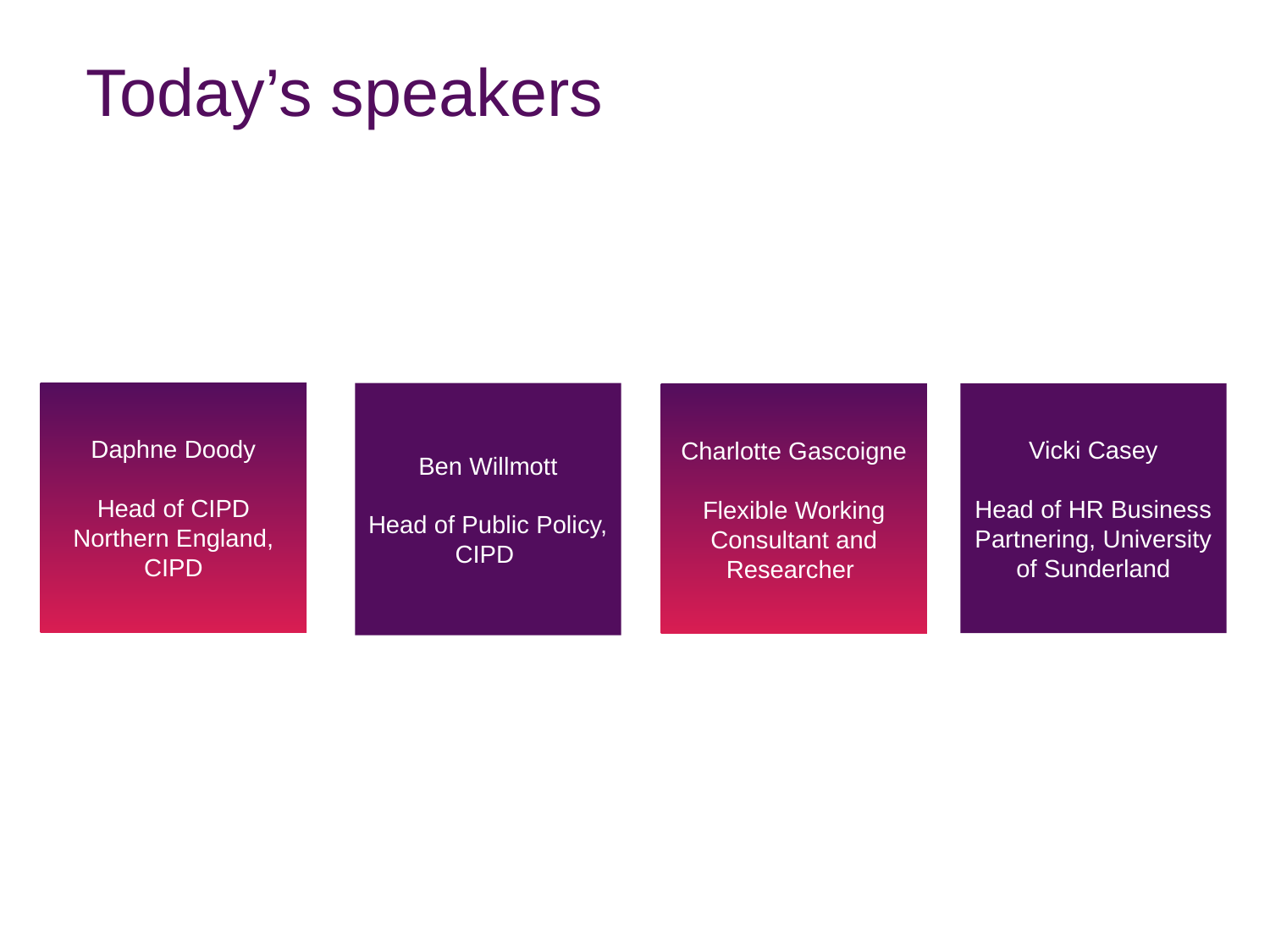

Today’s speakers

Daphne Doody

Head of CIPD Northern England,
CIPD

Ben Willmott

Head of Public Policy, CIPD
Vicki Casey

Head of HR Business Partnering, University of Sunderland
Charlotte Gascoigne

Flexible Working Consultant and Researcher